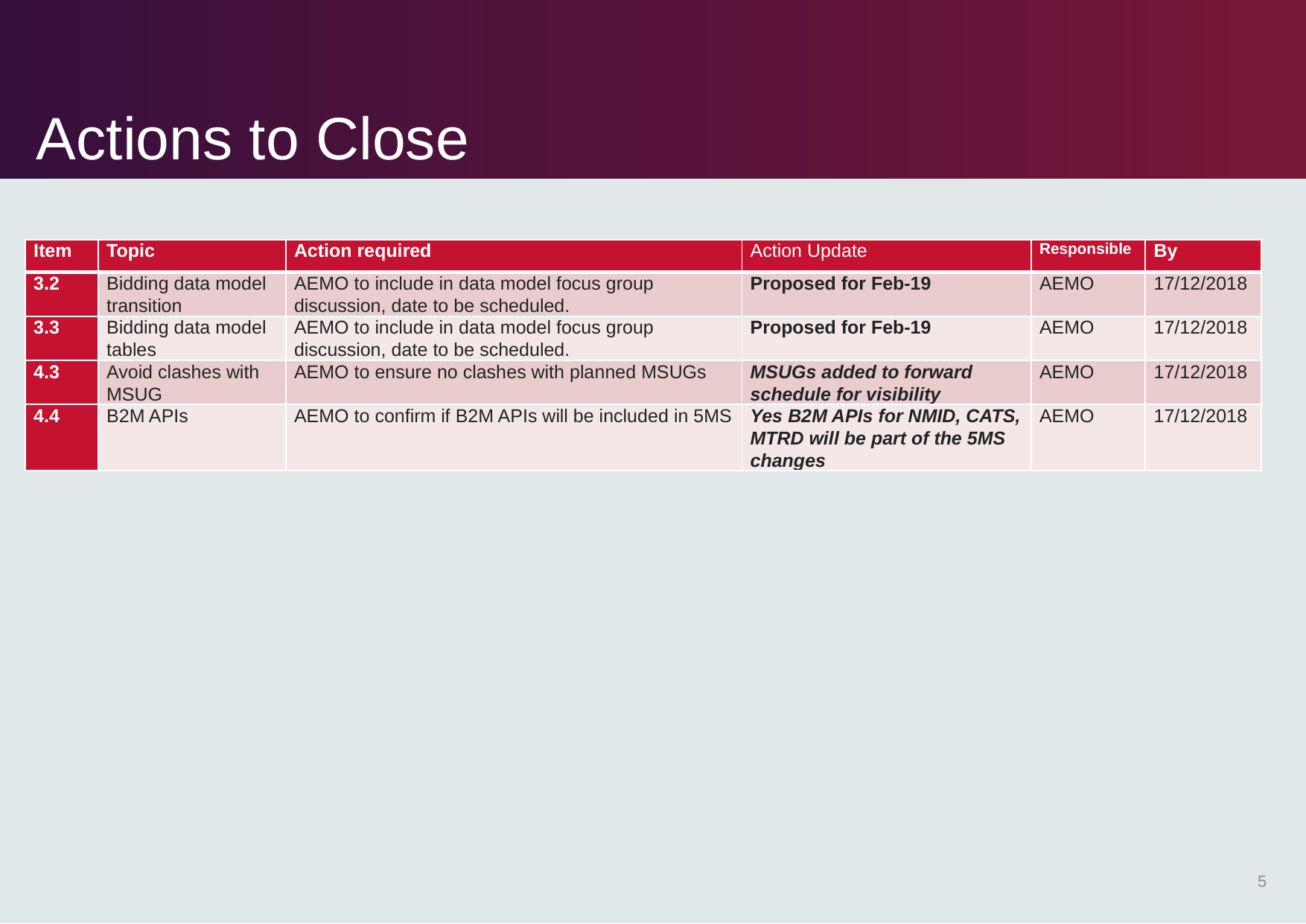

# Actions to Close
| Item | Topic | Action required | Action Update | Responsible | By |
| --- | --- | --- | --- | --- | --- |
| 3.2 | Bidding data model transition | AEMO to include in data model focus group discussion, date to be scheduled. | Proposed for Feb-19 | AEMO | 17/12/2018 |
| 3.3 | Bidding data model tables | AEMO to include in data model focus group discussion, date to be scheduled. | Proposed for Feb-19 | AEMO | 17/12/2018 |
| 4.3 | Avoid clashes with MSUG | AEMO to ensure no clashes with planned MSUGs | MSUGs added to forward schedule for visibility | AEMO | 17/12/2018 |
| 4.4 | B2M APIs | AEMO to confirm if B2M APIs will be included in 5MS | Yes B2M APIs for NMID, CATS, MTRD will be part of the 5MS changes | AEMO | 17/12/2018 |
5